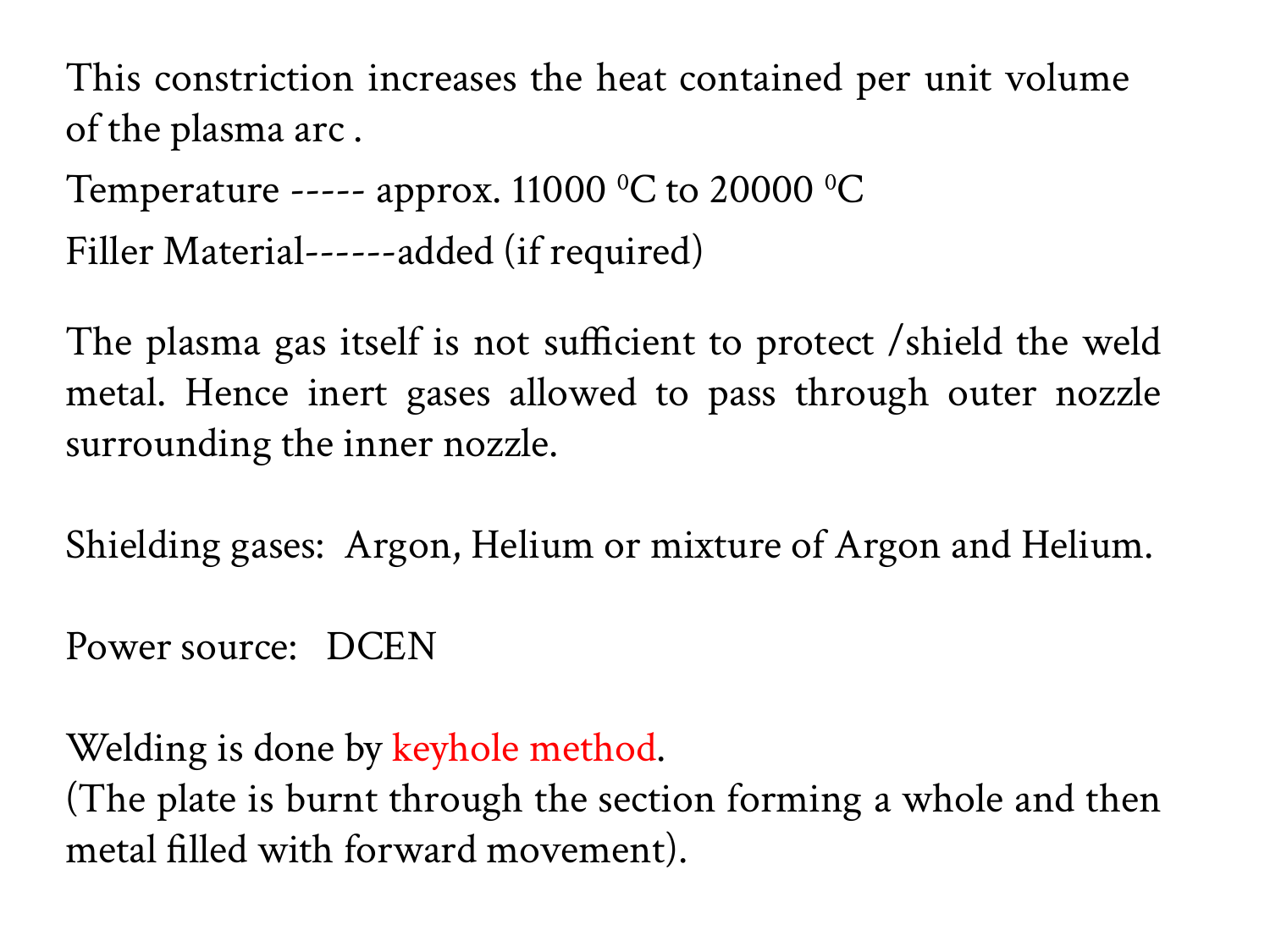

This constriction increases the heat contained per unit volume of the plasma arc .
Temperature ----- approx. 11000 0C to 20000 0C
Filler Material------added (if required)
The plasma gas itself is not sufficient to protect /shield the weld metal. Hence inert gases allowed to pass through outer nozzle surrounding the inner nozzle.
Shielding gases:  Argon, Helium or mixture of Argon and Helium.
Power source:   DCEN
Welding is done by keyhole method.
(The plate is burnt through the section forming a whole and then metal filled with forward movement).